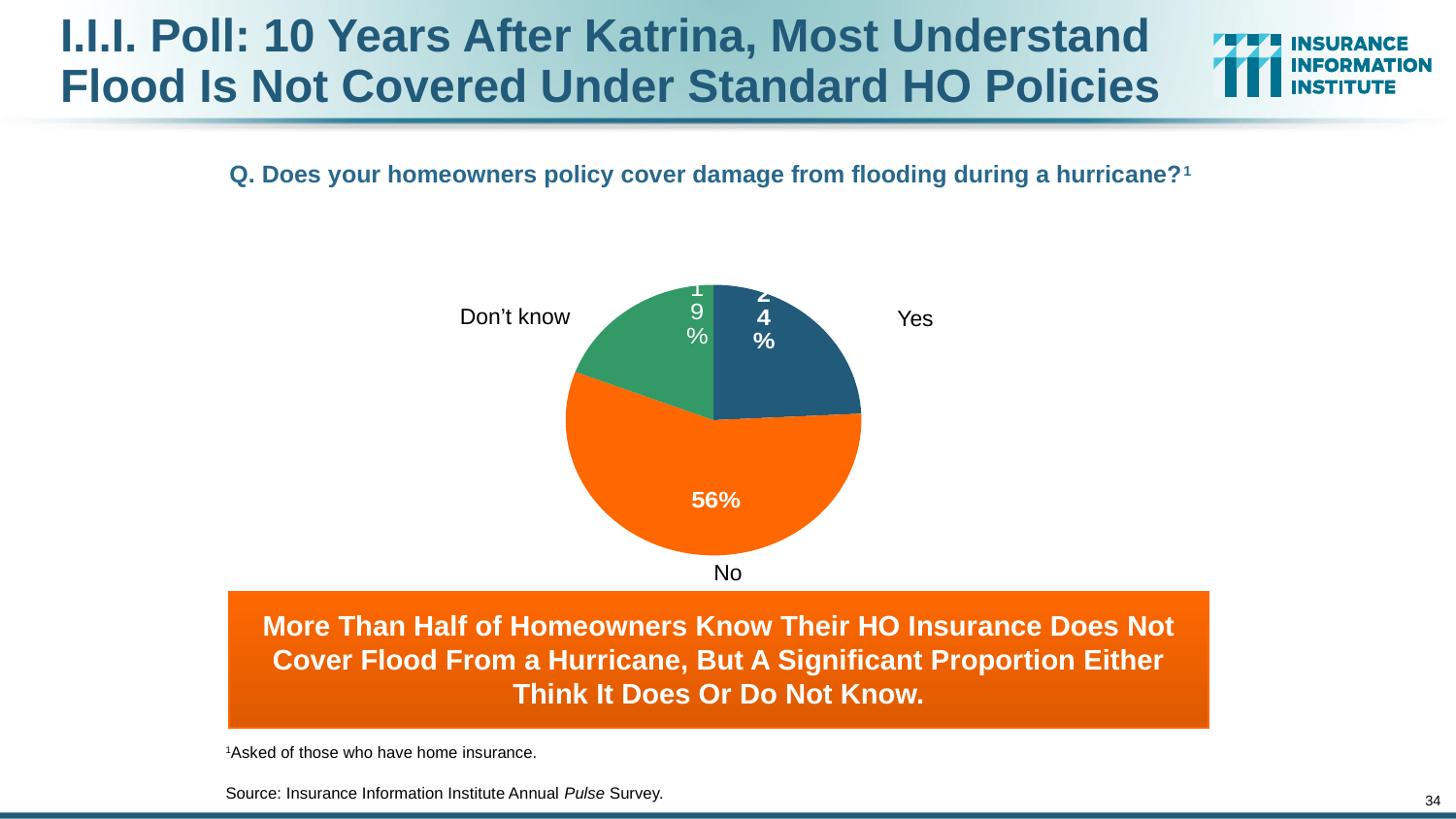

# I.I.I. Poll: 10 Years After Katrina, Most Understand Flood Is Not Covered Under Standard HO Policies
Q. Does your homeowners policy cover damage from flooding during a hurricane?1

### Chart

| Category |  |
|---|---|
| Yes | 0.24000000000000007 |
| No | 0.56 |
| Don't know | 0.19 |
Don’t know
Yes
No
More Than Half of Homeowners Know Their HO Insurance Does Not Cover Flood From a Hurricane, But A Significant Proportion Either Think It Does Or Do Not Know.
1Asked of those who have home insurance.

Source: Insurance Information Institute Annual Pulse Survey.
34
eSlide – P6466 – The Financial Crisis and the Future of the P/C
12/01/09 - 9pm